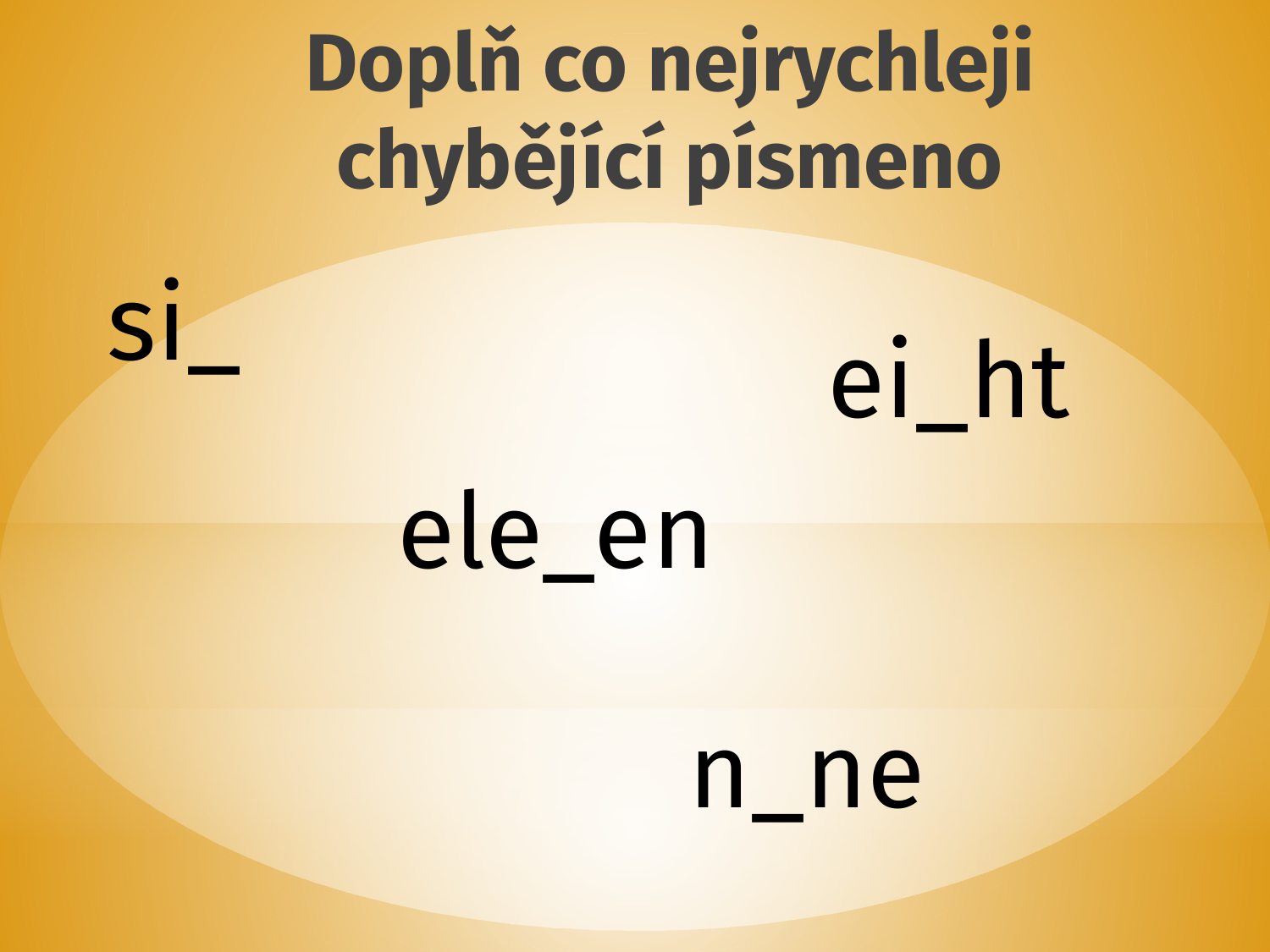

Doplň co nejrychleji chybějící písmeno
si_
ei_ht
ele_en
n_ne